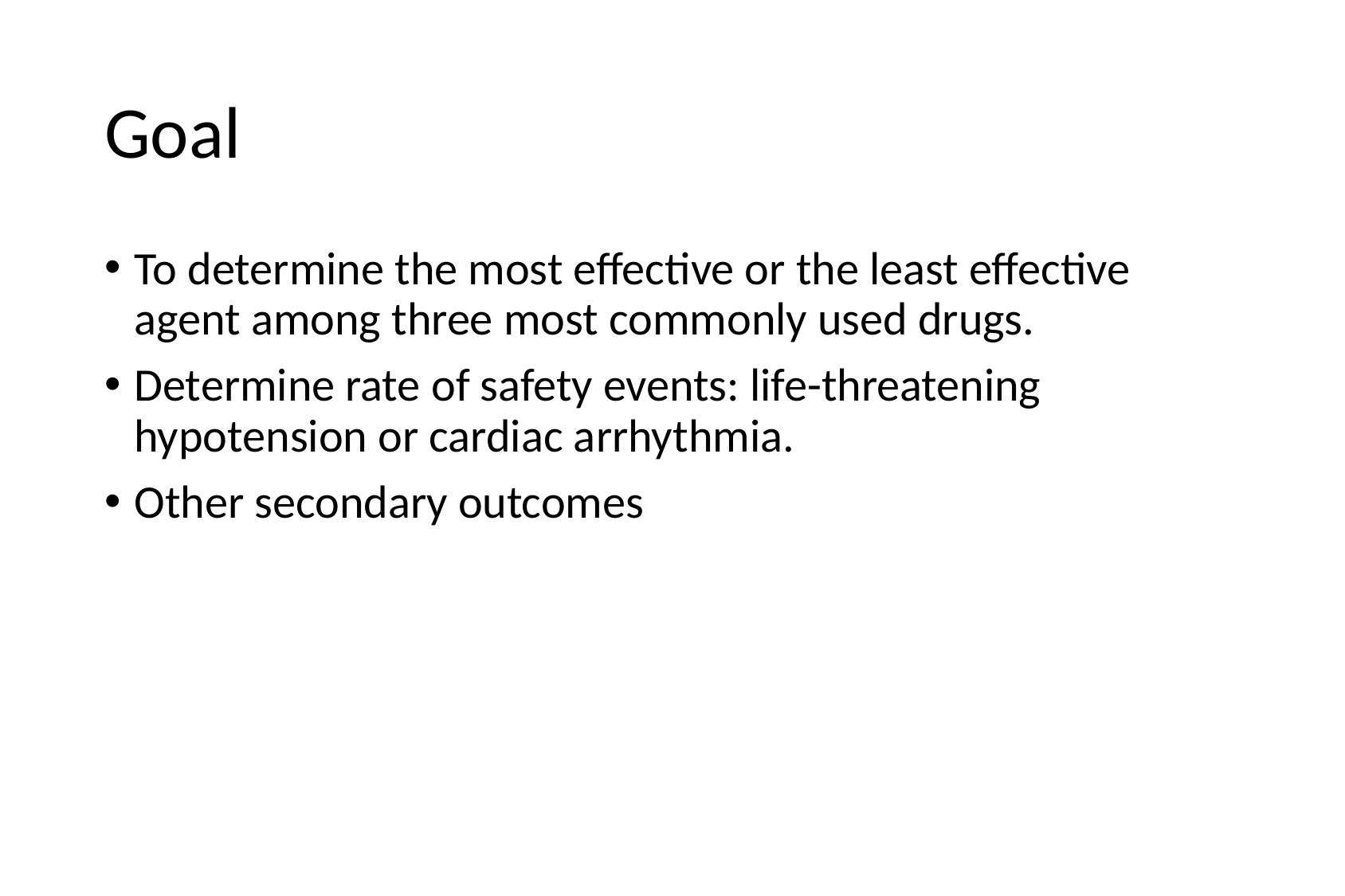

# Goal
To determine the most effective or the least effective agent among three most commonly used drugs.
Determine rate of safety events: life-threatening hypotension or cardiac arrhythmia.
Other secondary outcomes